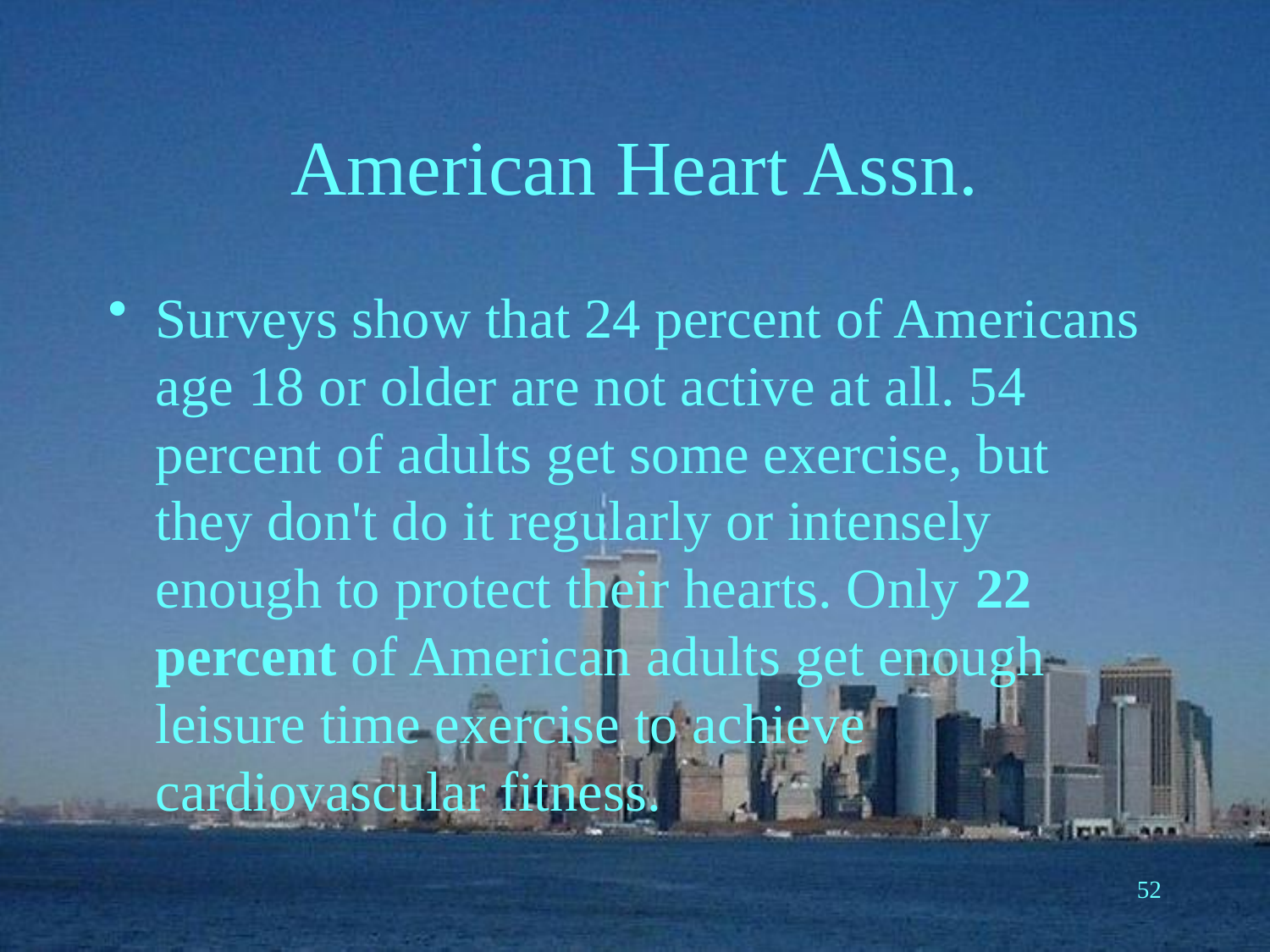

# American Heart Assn.
Surveys show that 24 percent of Americans age 18 or older are not active at all. 54 percent of adults get some exercise, but they don't do it regularly or intensely enough to protect their hearts. Only 22 percent of American adults get enough leisure time exercise to achieve cardiovascular fitness.
52